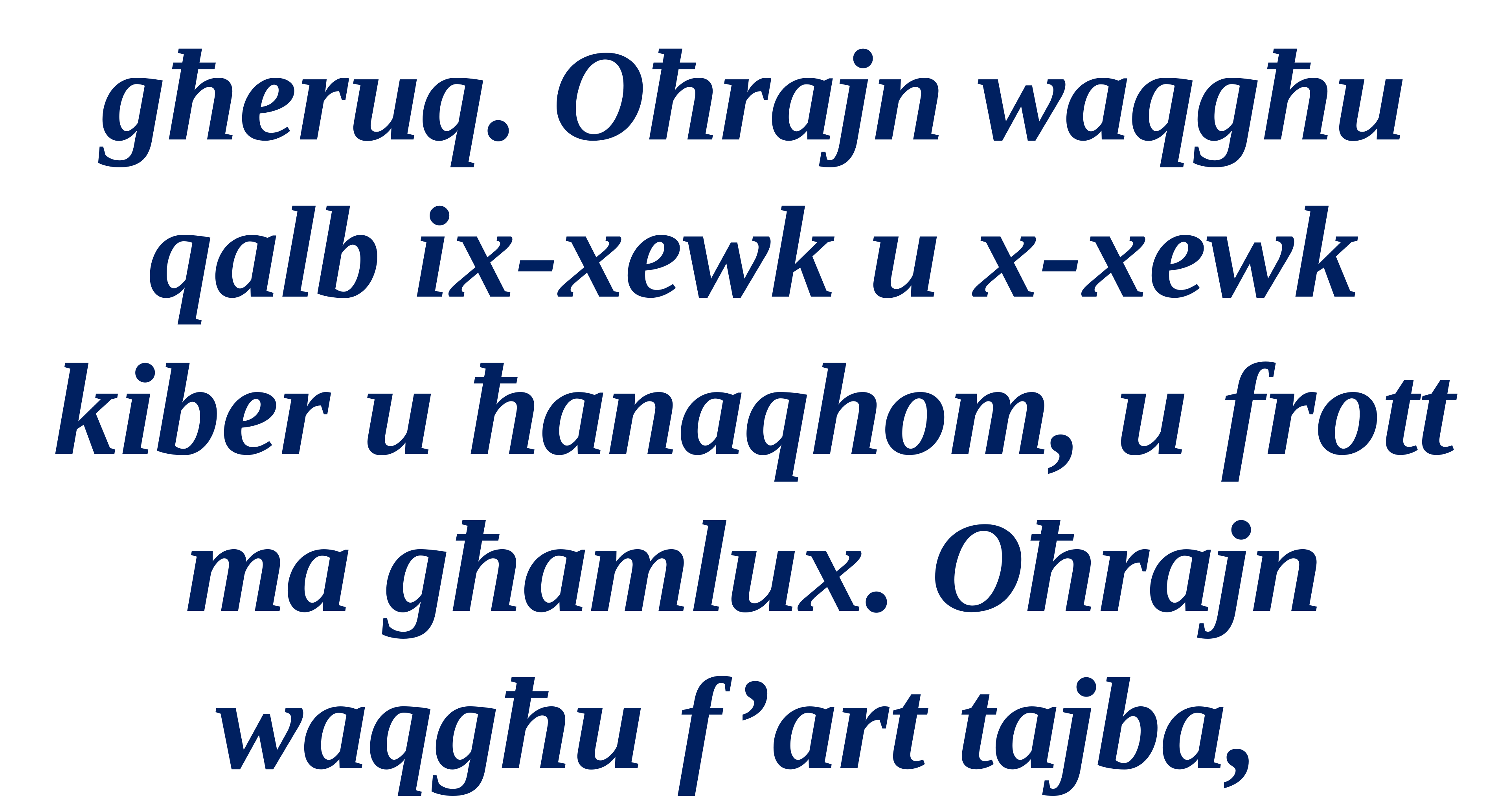

għeruq. Oħrajn waqgħu qalb ix-xewk u x-xewk kiber u ħanaqhom, u frott ma għamlux. Oħrajn waqgħu f’art tajba,